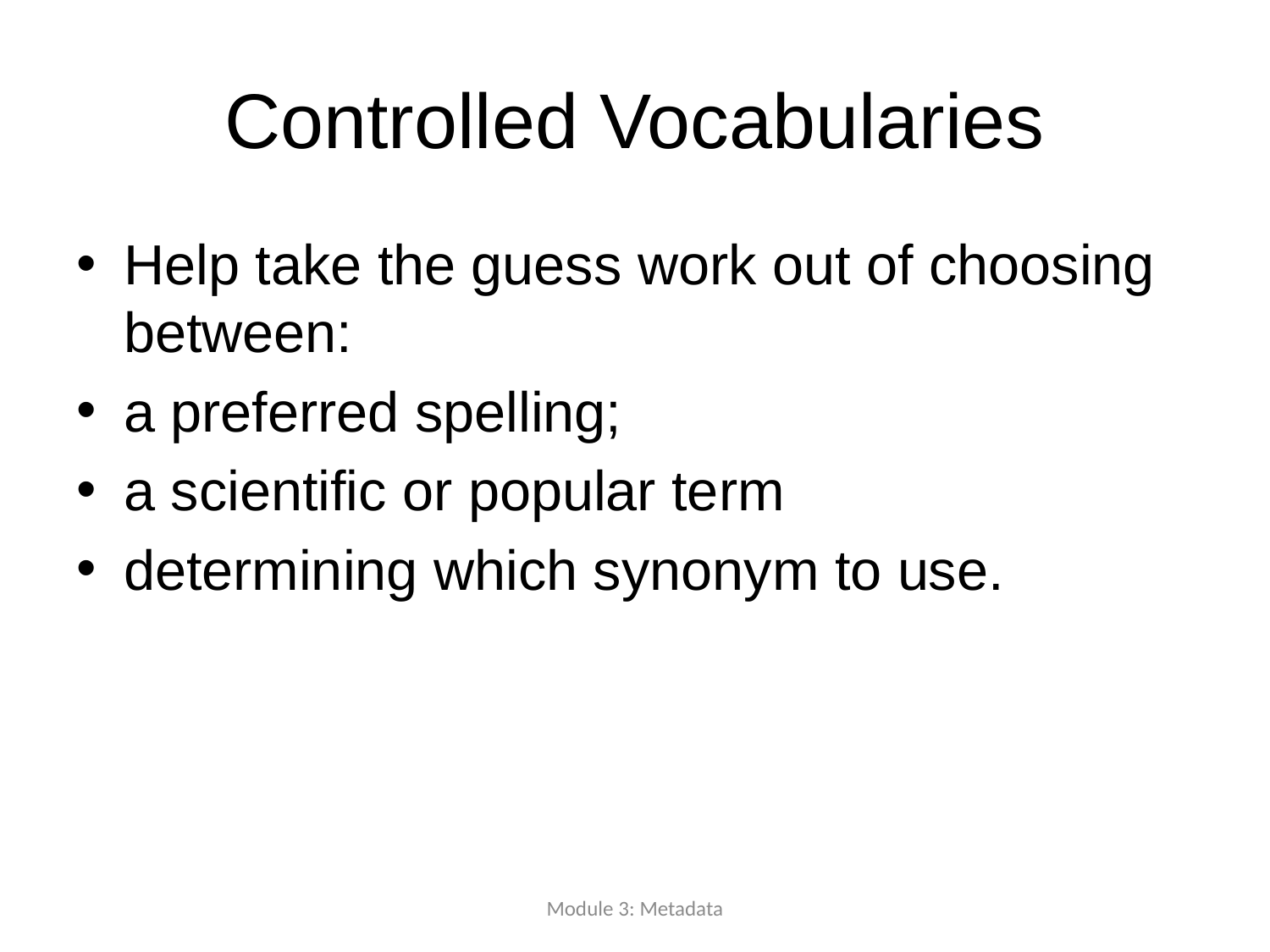

# Controlled Vocabularies
Help take the guess work out of choosing between:
a preferred spelling;
a scientific or popular term
determining which synonym to use.
Module 3: Metadata